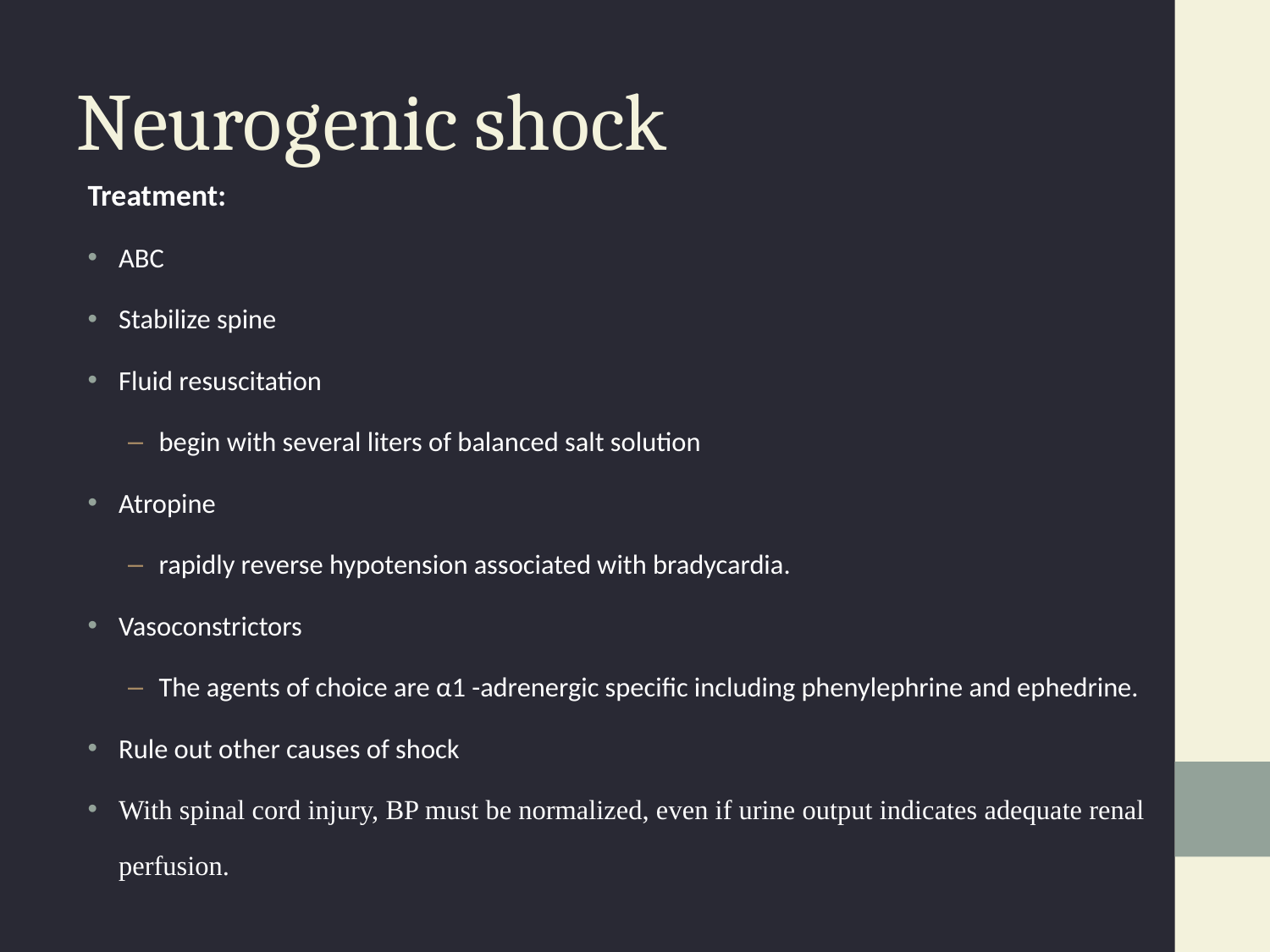

# Neurogenic shock
Treatment:
ABC
Stabilize spine
Fluid resuscitation
begin with several liters of balanced salt solution
Atropine
rapidly reverse hypotension associated with bradycardia.
Vasoconstrictors
The agents of choice are α1 -adrenergic specific including phenylephrine and ephedrine.
Rule out other causes of shock
With spinal cord injury, BP must be normalized, even if urine output indicates adequate renal perfusion.